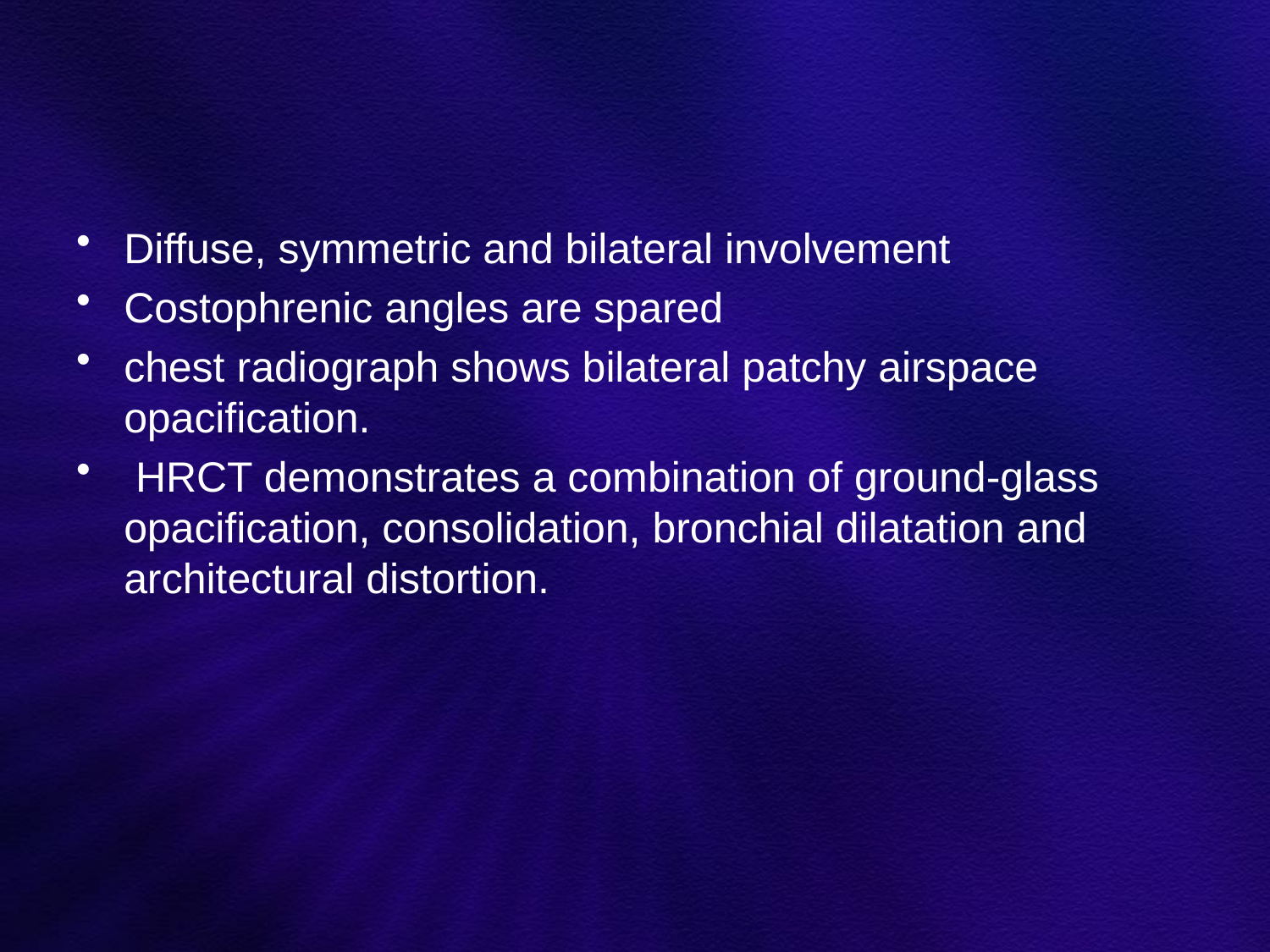

#

Diffuse, symmetric and bilateral involvement
Costophrenic angles are spared
chest radiograph shows bilateral patchy airspace opacification.
 HRCT demonstrates a combination of ground-glass opacification, consolidation, bronchial dilatation and architectural distortion.